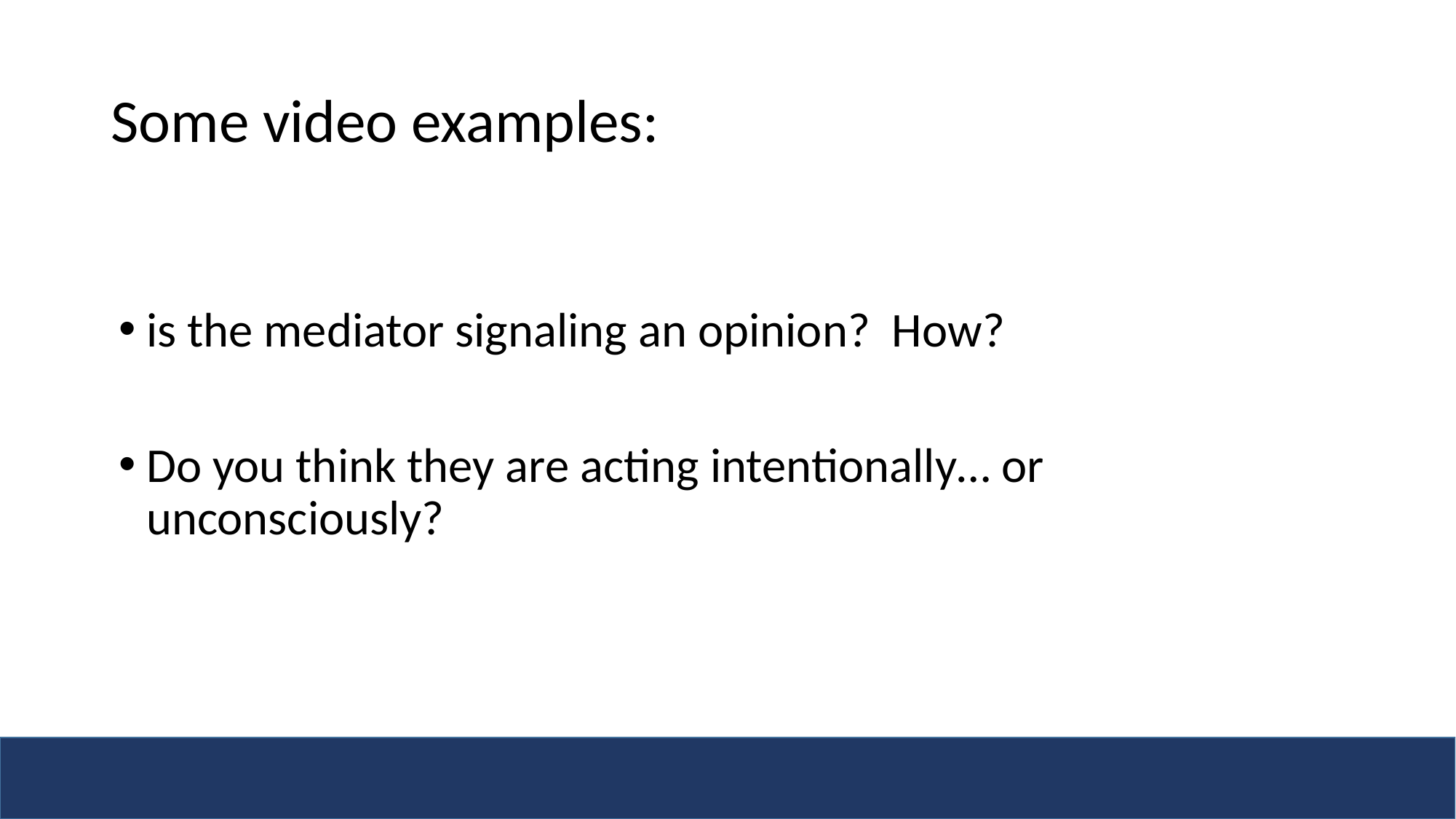

# Some video examples:
is the mediator signaling an opinion?  How?

Do you think they are acting intentionally… or unconsciously?

Copyright 2021 Dwight Golann
19